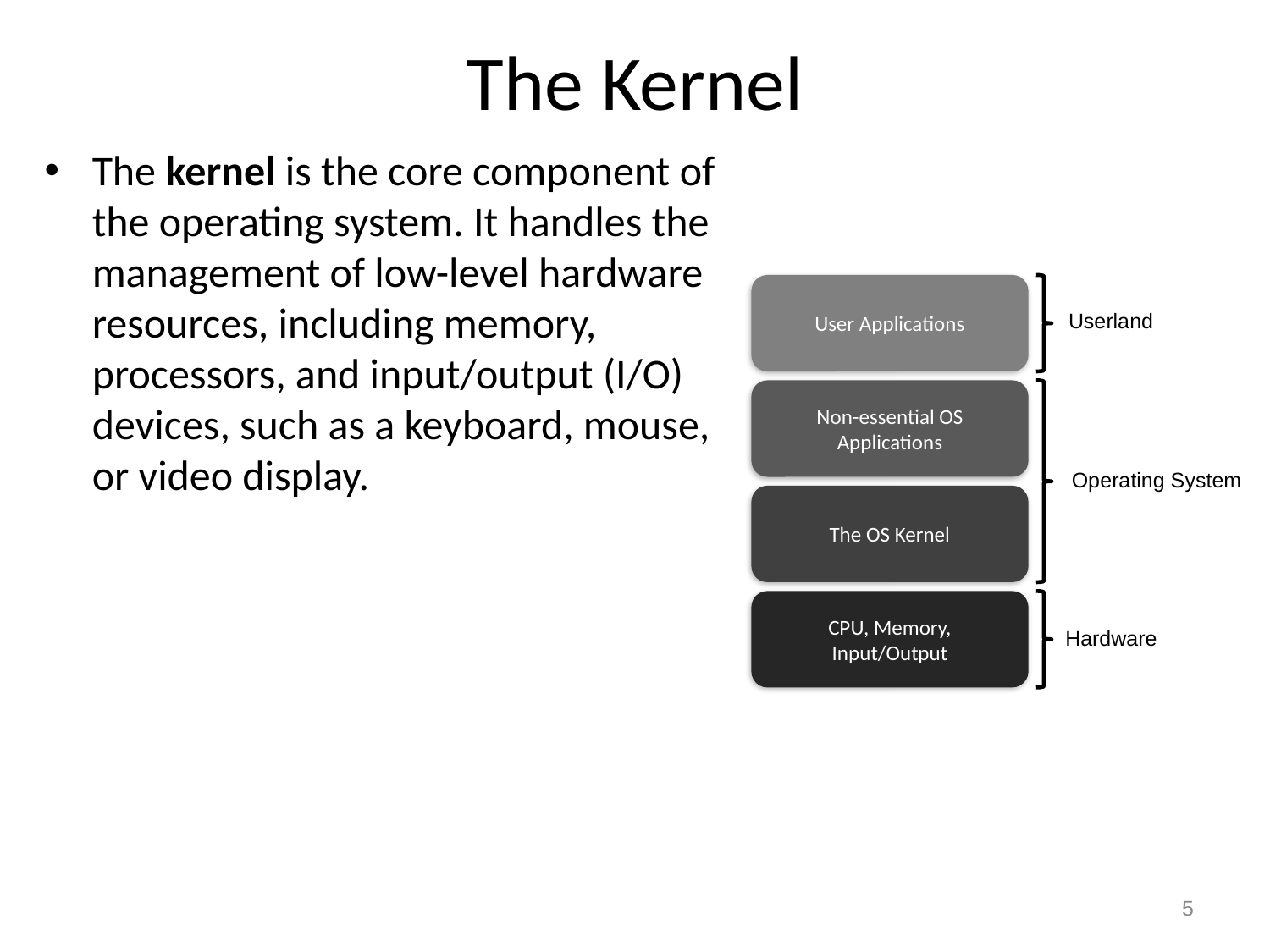

# The Kernel
The kernel is the core component of the operating system. It handles the management of low-level hardware resources, including memory, processors, and input/output (I/O) devices, such as a keyboard, mouse, or video display.
User Applications

Userland
Non-essential OS Applications

Operating System
The OS Kernel
CPU, Memory, Input/Output

Hardware
5